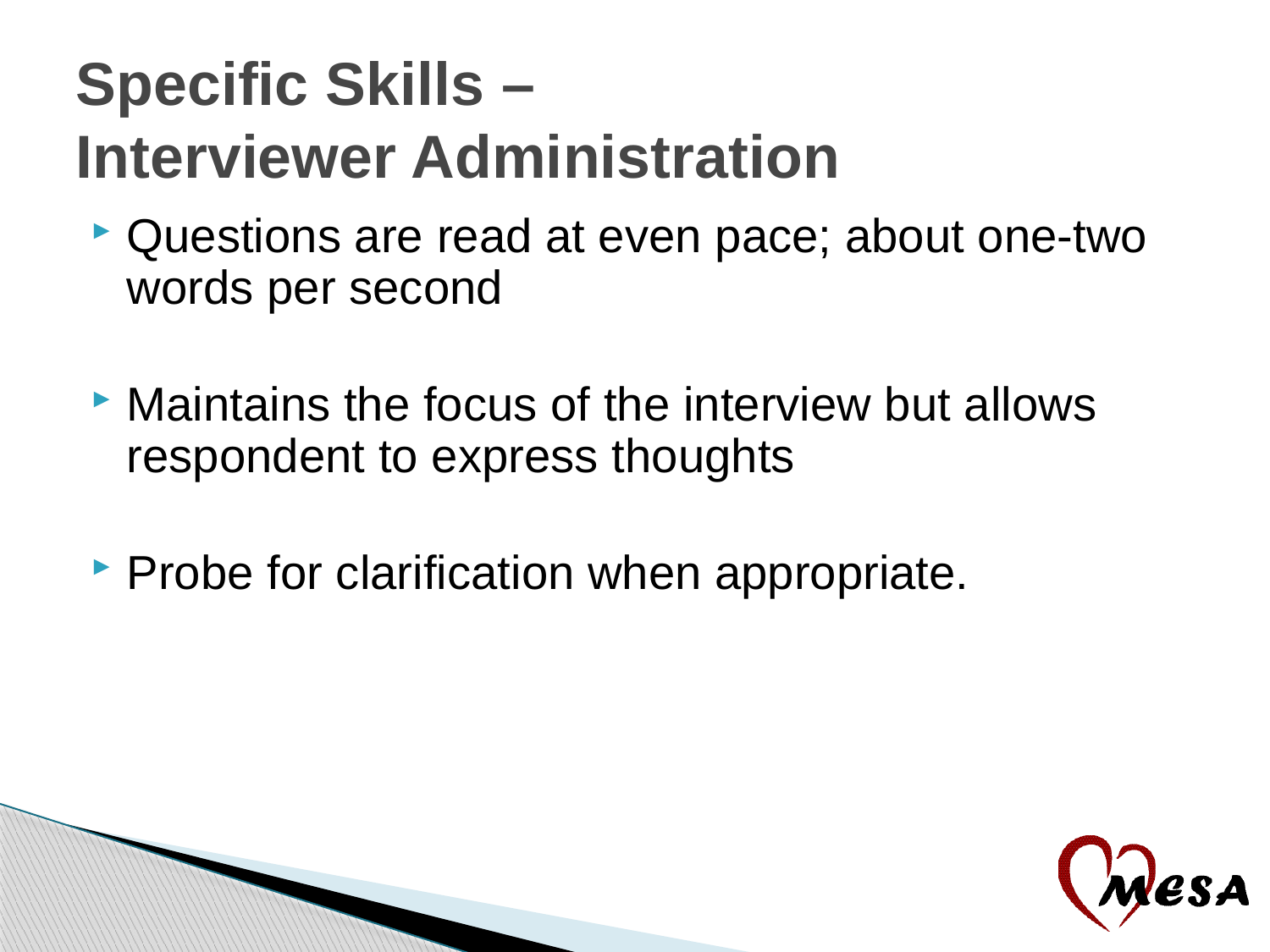

# Specific Skills – Interviewer Administration
Questions are read at even pace; about one-two words per second

Maintains the focus of the interview but allows respondent to express thoughts

Probe for clarification when appropriate.